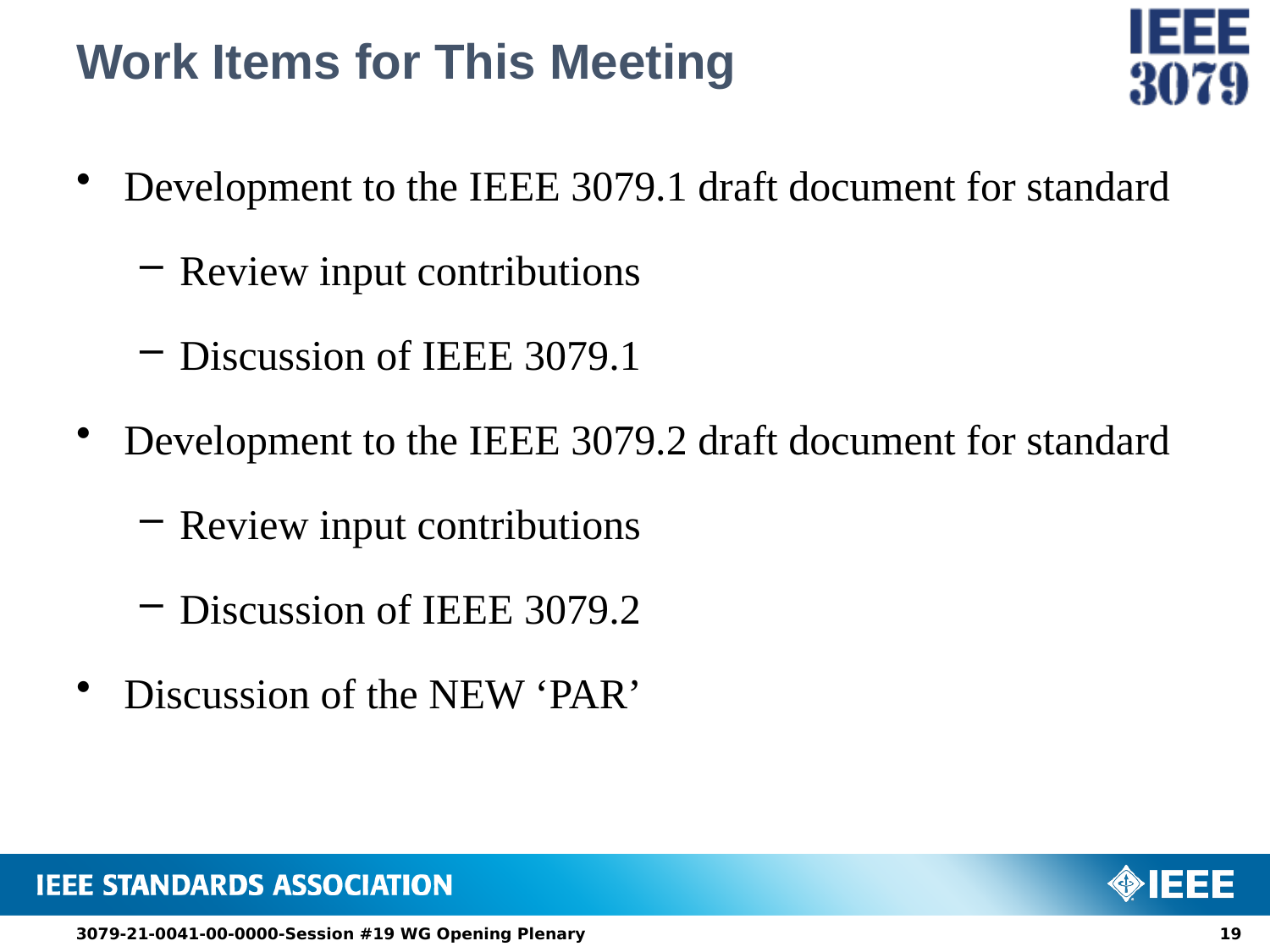

# Work Items for This Meeting
Development to the IEEE 3079.1 draft document for standard
Review input contributions
Discussion of IEEE 3079.1
Development to the IEEE 3079.2 draft document for standard
Review input contributions
Discussion of IEEE 3079.2
Discussion of the NEW ‘PAR’

3079-21-0041-00-0000-Session #19 WG Opening Plenary
19